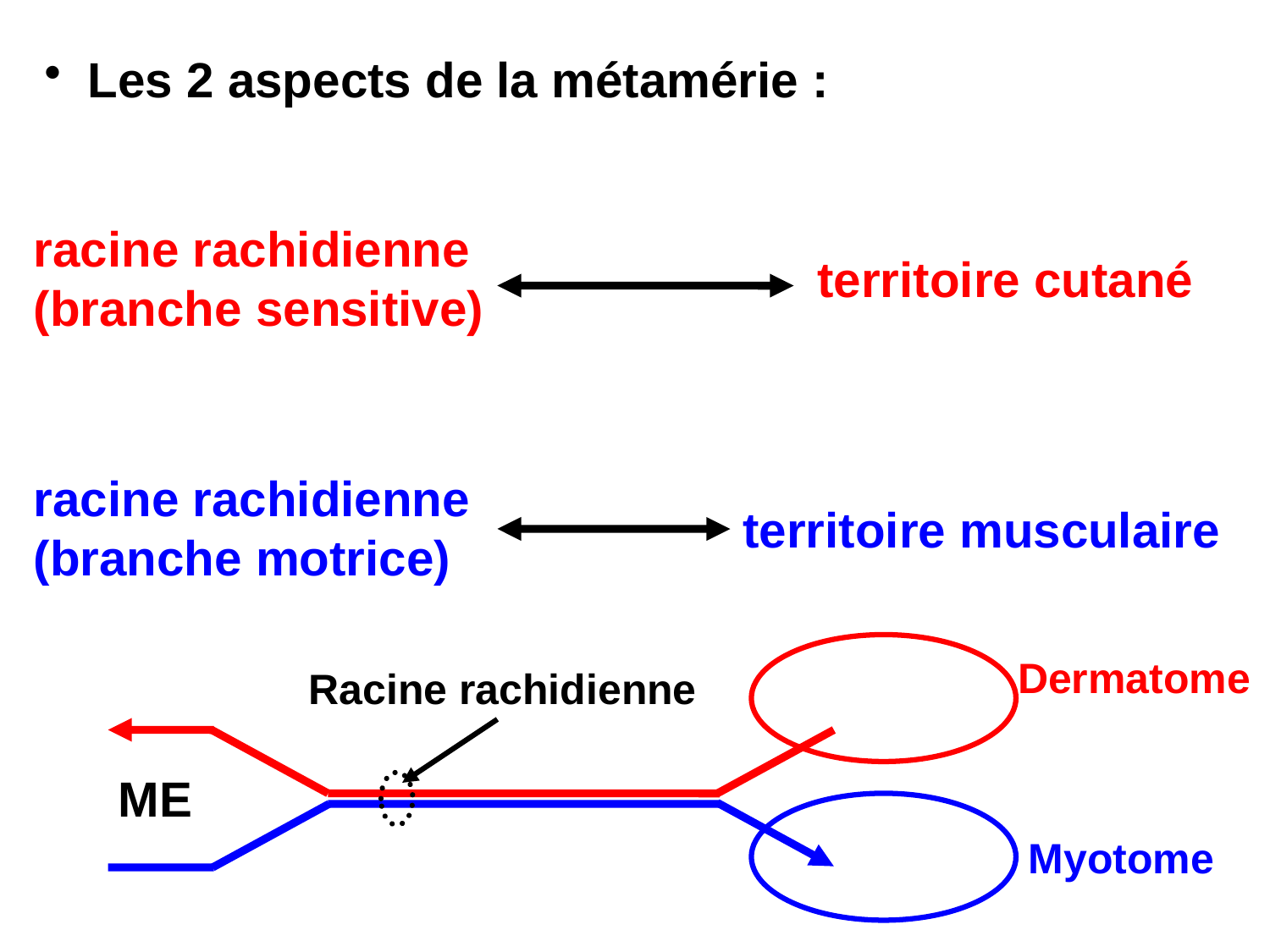

Les 2 aspects de la métamérie :
racine rachidienne (branche sensitive)
territoire cutané

racine rachidienne (branche motrice)
territoire musculaire

Dermatome
Racine rachidienne

ME

Myotome